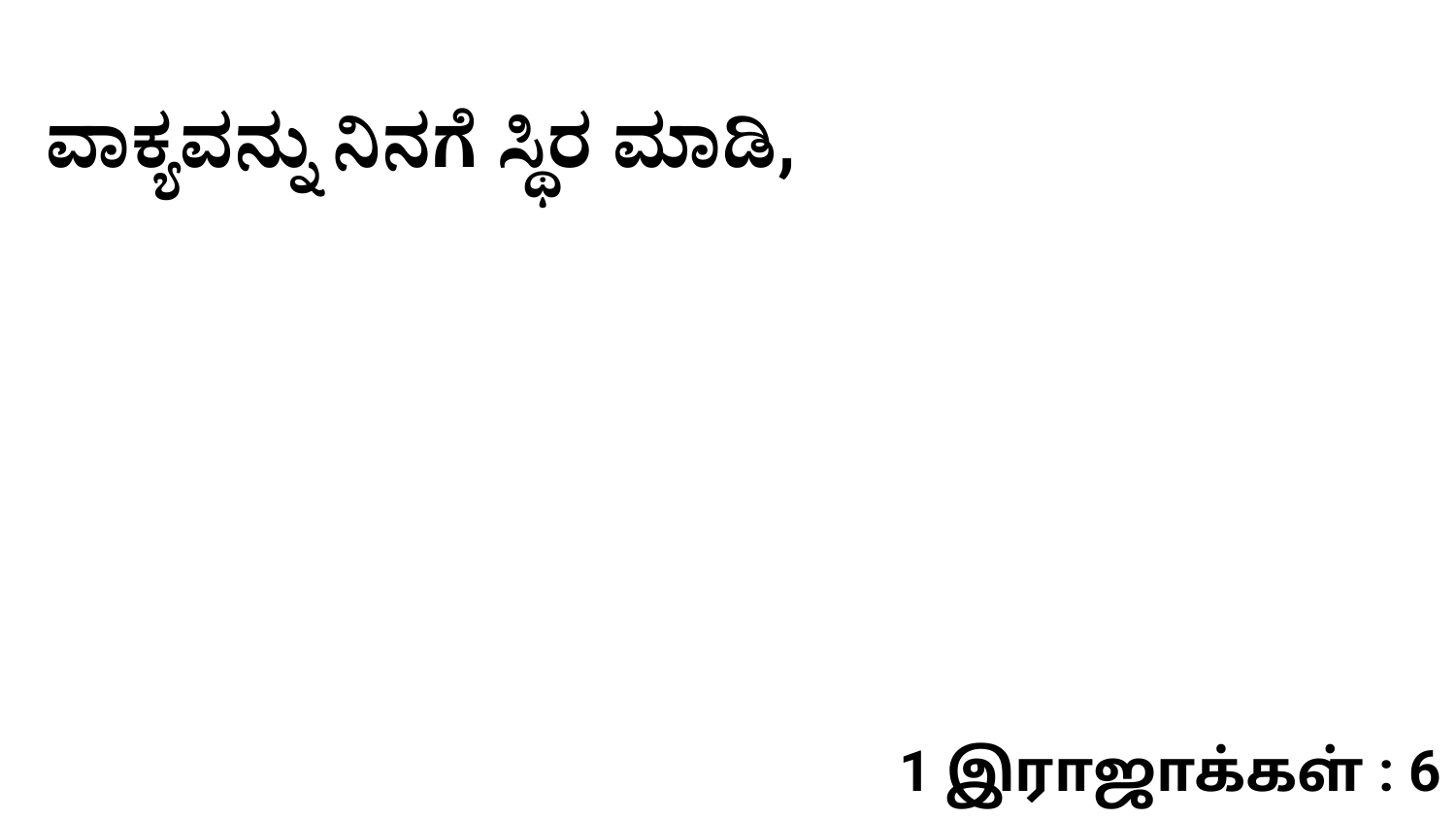

ವಾಕ್ಯವನ್ನು ನಿನಗೆ ಸ್ಥಿರ ಮಾಡಿ,
1 இராஜாக்கள் : 6